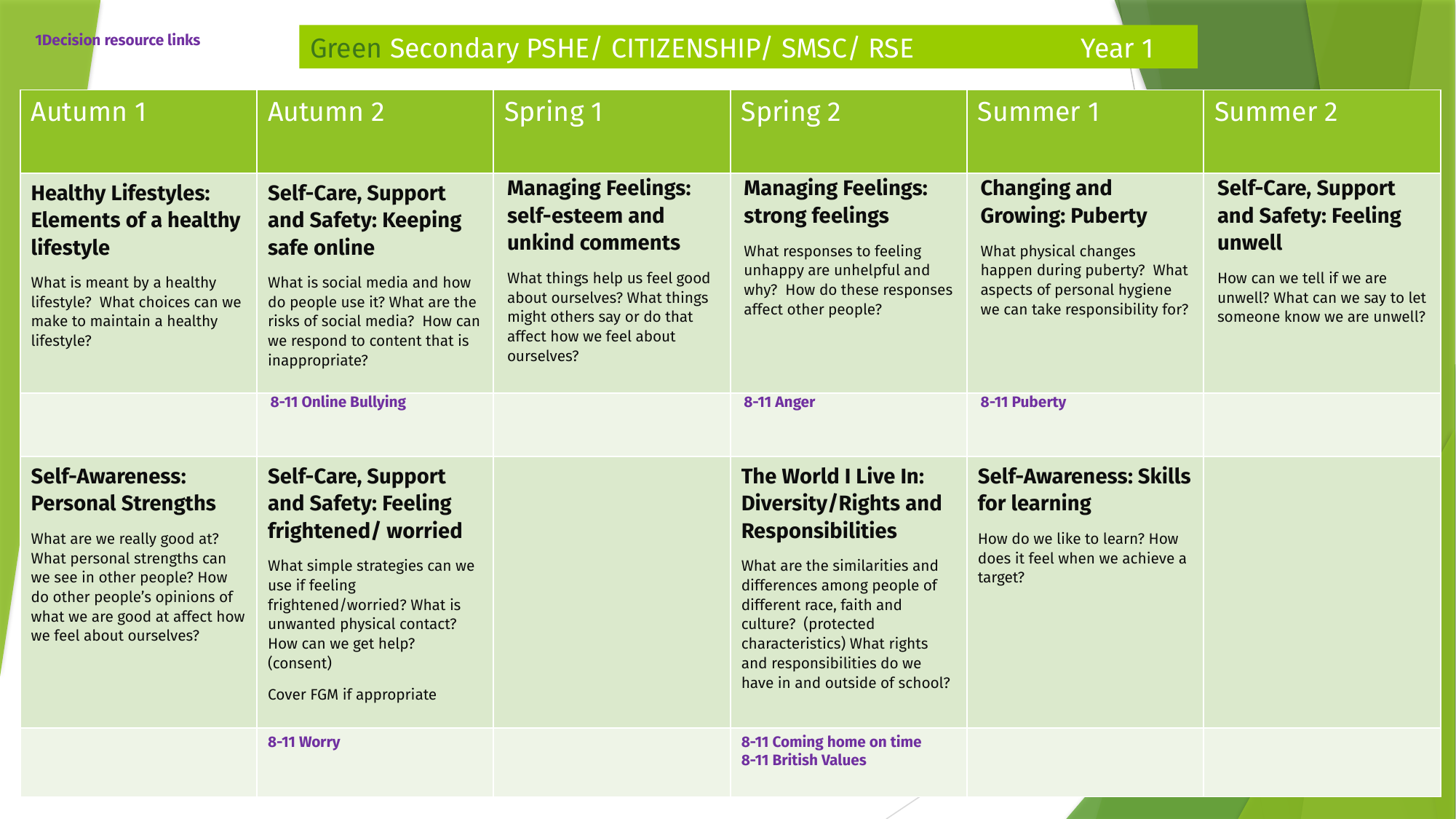

1Decision resource links
Green Secondary PSHE/ CITIZENSHIP/ SMSC/ RSE                       Year 1
| Autumn 1 | Autumn 2 | Spring 1 | Spring 2 | Summer 1 | Summer 2 |
| --- | --- | --- | --- | --- | --- |
| Healthy Lifestyles: Elements of a healthy lifestyle What is meant by a healthy lifestyle? What choices can we make to maintain a healthy lifestyle? | Self-Care, Support and Safety: Keeping safe online What is social media and how do people use it? What are the risks of social media? How can we respond to content that is inappropriate? | Managing Feelings: self-esteem and unkind comments What things help us feel good about ourselves? What things might others say or do that affect how we feel about ourselves? | Managing Feelings: strong feelings What responses to feeling unhappy are unhelpful and why? How do these responses affect other people? | Changing and Growing: Puberty What physical changes happen during puberty? What aspects of personal hygiene we can take responsibility for? | Self-Care, Support and Safety: Feeling unwell How can we tell if we are unwell? What can we say to let someone know we are unwell? |
|  | 8-11 Online Bullying |  | 8-11 Anger | 8-11 Puberty |  |
| Self-Awareness: Personal Strengths What are we really good at? What personal strengths can we see in other people? How do other people’s opinions of what we are good at affect how we feel about ourselves? | Self-Care, Support and Safety: Feeling frightened/ worried What simple strategies can we use if feeling frightened/worried? What is unwanted physical contact? How can we get help? (consent) Cover FGM if appropriate |  | The World I Live In: Diversity/Rights and Responsibilities What are the similarities and differences among people of different race, faith and culture? (protected characteristics) What rights and responsibilities do we have in and outside of school? | Self-Awareness: Skills for learning How do we like to learn? How does it feel when we achieve a target? |  |
|  | 8-11 Worry |  | 8-11 Coming home on time 8-11 British Values |  |  |